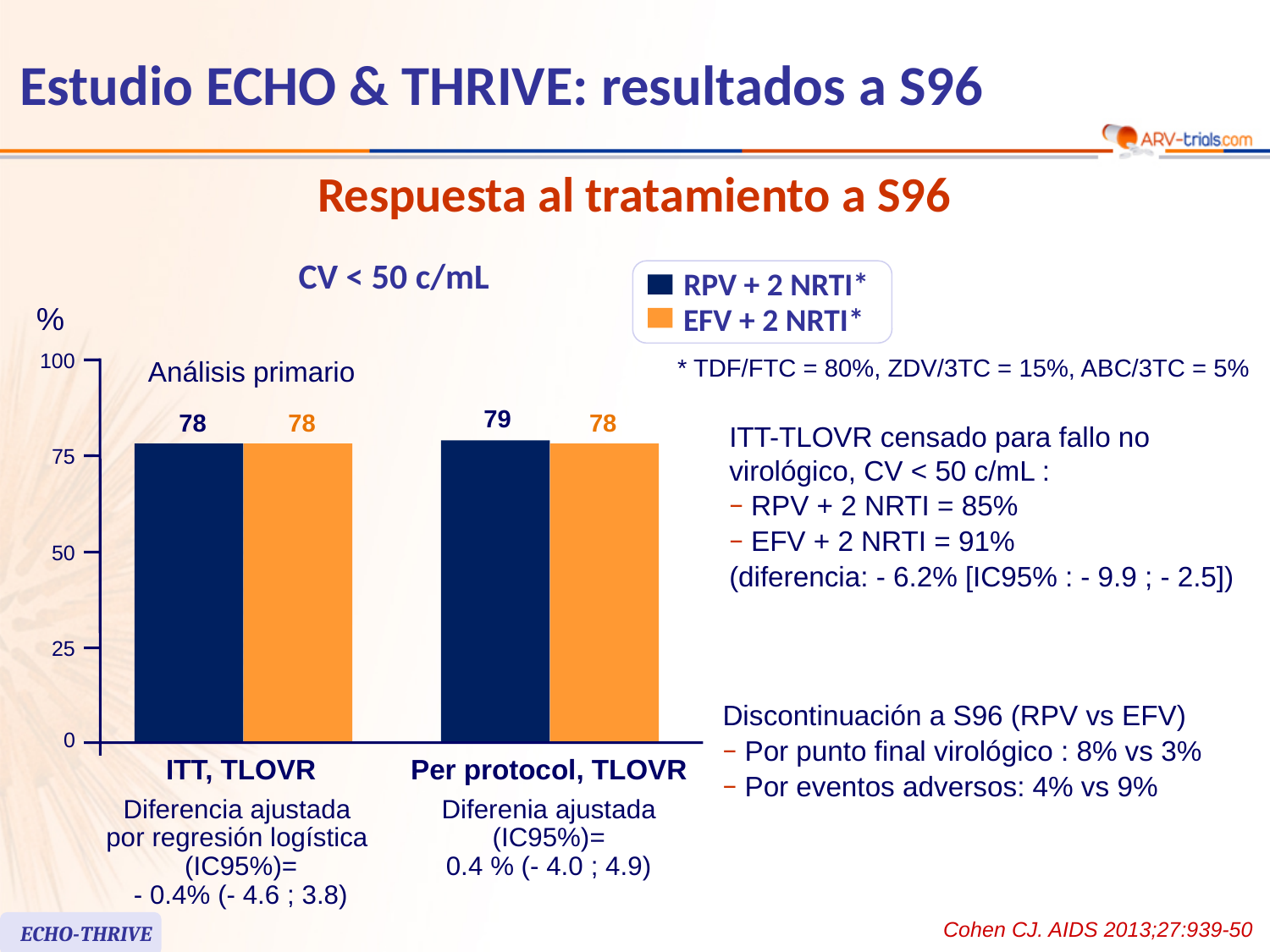

# Estudio ECHO & THRIVE: resultados a S96
Respuesta al tratamiento a S96
CV < 50 c/mL
RPV + 2 NRTI*

%
EFV + 2 NRTI*

100
Análisis primario

79
78
78
78

75

50

25

0

ITT, TLOVR
Per protocol, TLOVR
Diferencia ajustada
por regresión logística
(IC95%)=
- 0.4% (- 4.6 ; 3.8)
Diferenia ajustada
(IC95%)=
0.4 % (- 4.0 ; 4.9)
* TDF/FTC = 80%, ZDV/3TC = 15%, ABC/3TC = 5%
ITT-TLOVR censado para fallo no virológico, CV < 50 c/mL :
 RPV + 2 NRTI = 85%
 EFV + 2 NRTI = 91%
(diferencia: - 6.2% [IC95% : - 9.9 ; - 2.5])

Discontinuación a S96 (RPV vs EFV)
 Por punto final virológico : 8% vs 3%
 Por eventos adversos: 4% vs 9%
Cohen CJ. AIDS 2013;27:939-50

ECHO-THRIVE